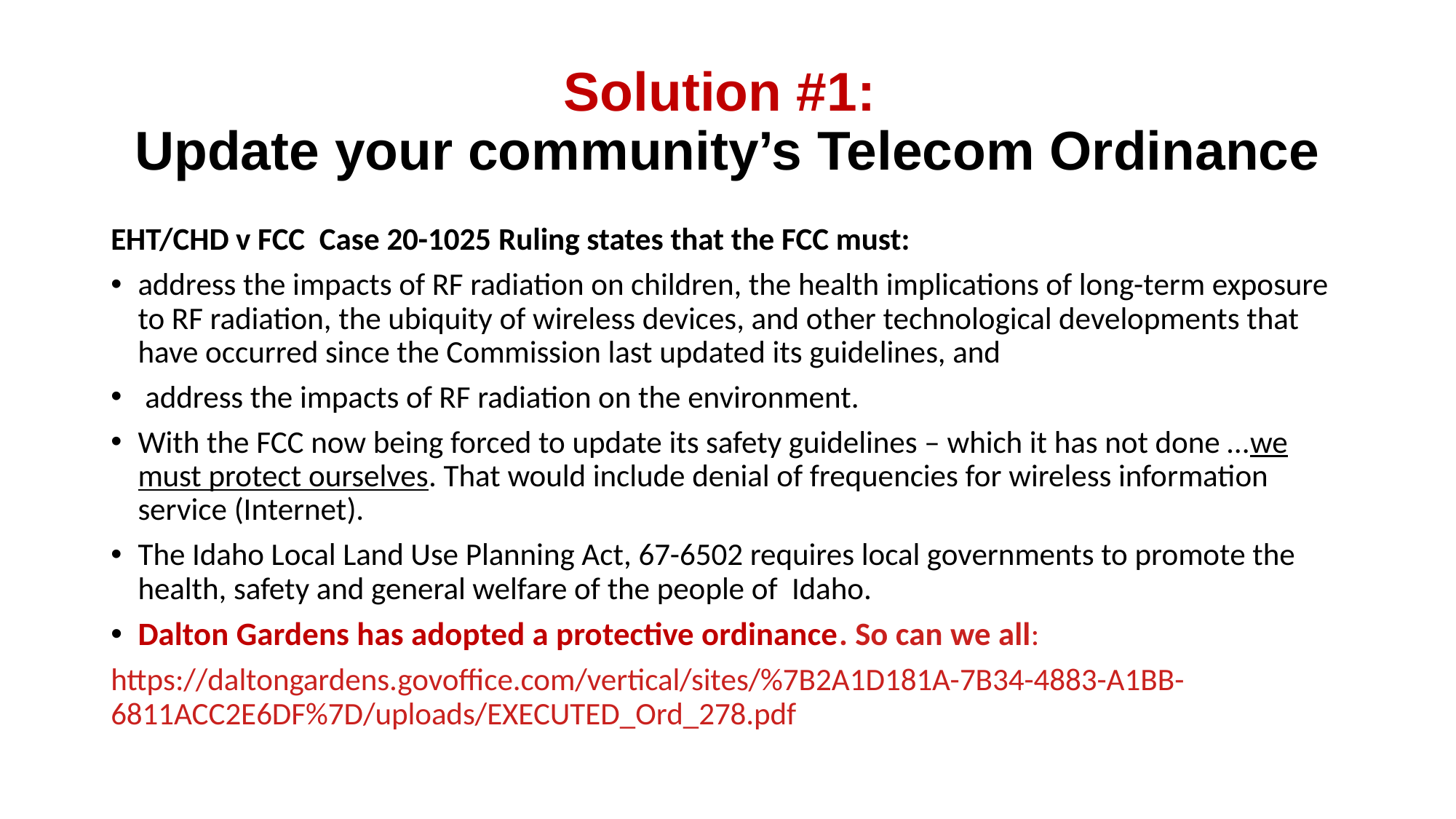

Solution #1:
Update your community’s Telecom Ordinance
EHT/CHD v FCC  Case 20-1025 Ruling states that the FCC must:
address the impacts of RF radiation on children, the health implications of long-term exposure to RF radiation, the ubiquity of wireless devices, and other technological developments that have occurred since the Commission last updated its guidelines, and
 address the impacts of RF radiation on the environment.
With the FCC now being forced to update its safety guidelines – which it has not done …we must protect ourselves. That would include denial of frequencies for wireless information service (Internet).
The Idaho Local Land Use Planning Act, 67-6502 requires local governments to promote the health, safety and general welfare of the people of  Idaho.
Dalton Gardens has adopted a protective ordinance. So can we all:
https://daltongardens.govoffice.com/vertical/sites/%7B2A1D181A-7B34-4883-A1BB-6811ACC2E6DF%7D/uploads/EXECUTED_Ord_278.pdf